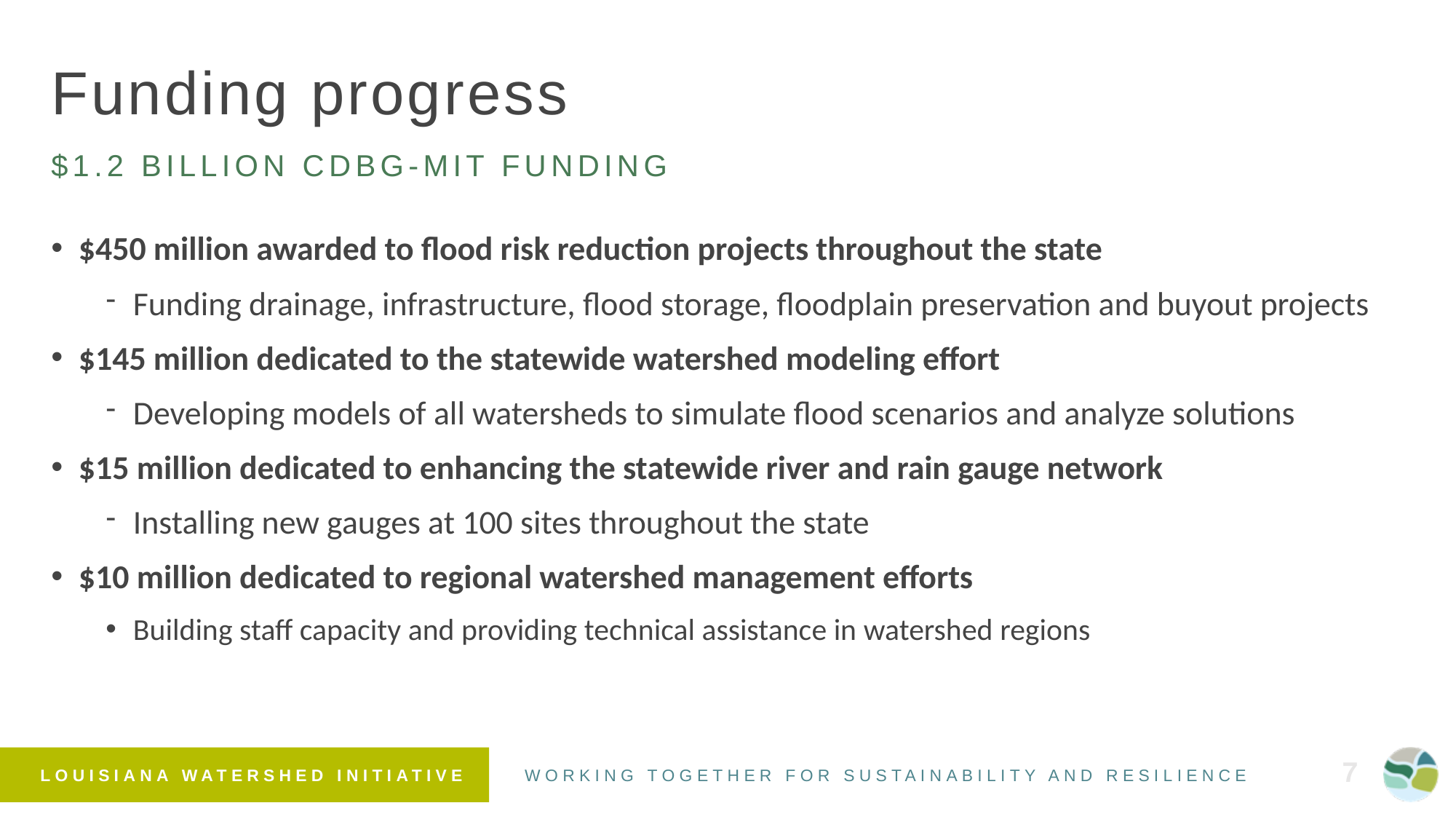

# Funding progress
$1.2 billion CDBG-MIT FUNDING
$450 million awarded to flood risk reduction projects throughout the state
Funding drainage, infrastructure, flood storage, floodplain preservation and buyout projects
$145 million dedicated to the statewide watershed modeling effort
Developing models of all watersheds to simulate flood scenarios and analyze solutions
$15 million dedicated to enhancing the statewide river and rain gauge network
Installing new gauges at 100 sites throughout the state
$10 million dedicated to regional watershed management efforts
Building staff capacity and providing technical assistance in watershed regions